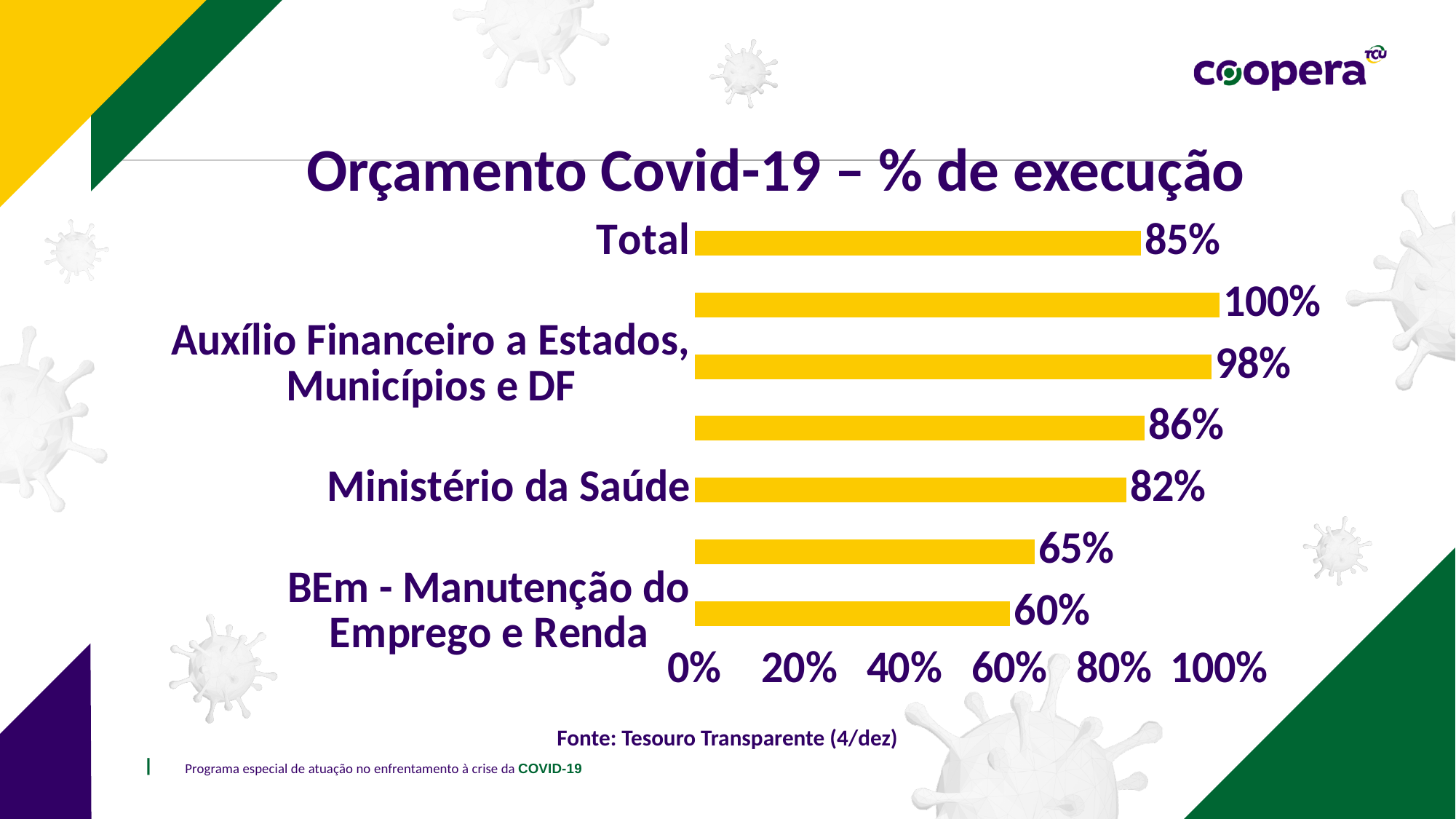

Orçamento Covid-19 – % de execução

### Chart

| Category | %Execução |
|---|---|
| BEm - Manutenção do Emprego e Renda | 0.6013579049466538 |
| Outras despesas | 0.6477799867461891 |
| Ministério da Saúde | 0.8226757369614512 |
| Auxílio Emergencial - Subsistência | 0.8571428571428571 |
| Auxílio Financeiro a Estados, Municípios e DF | 0.9849728501073368 |
| Cotas dos Fundos Garantidores de Operações e de Crédito | 1.0 |
| Total | 0.8502574271202951 |
Fonte: Tesouro Transparente (4/dez)
Programa especial de atuação no enfrentamento à crise da COVID-19